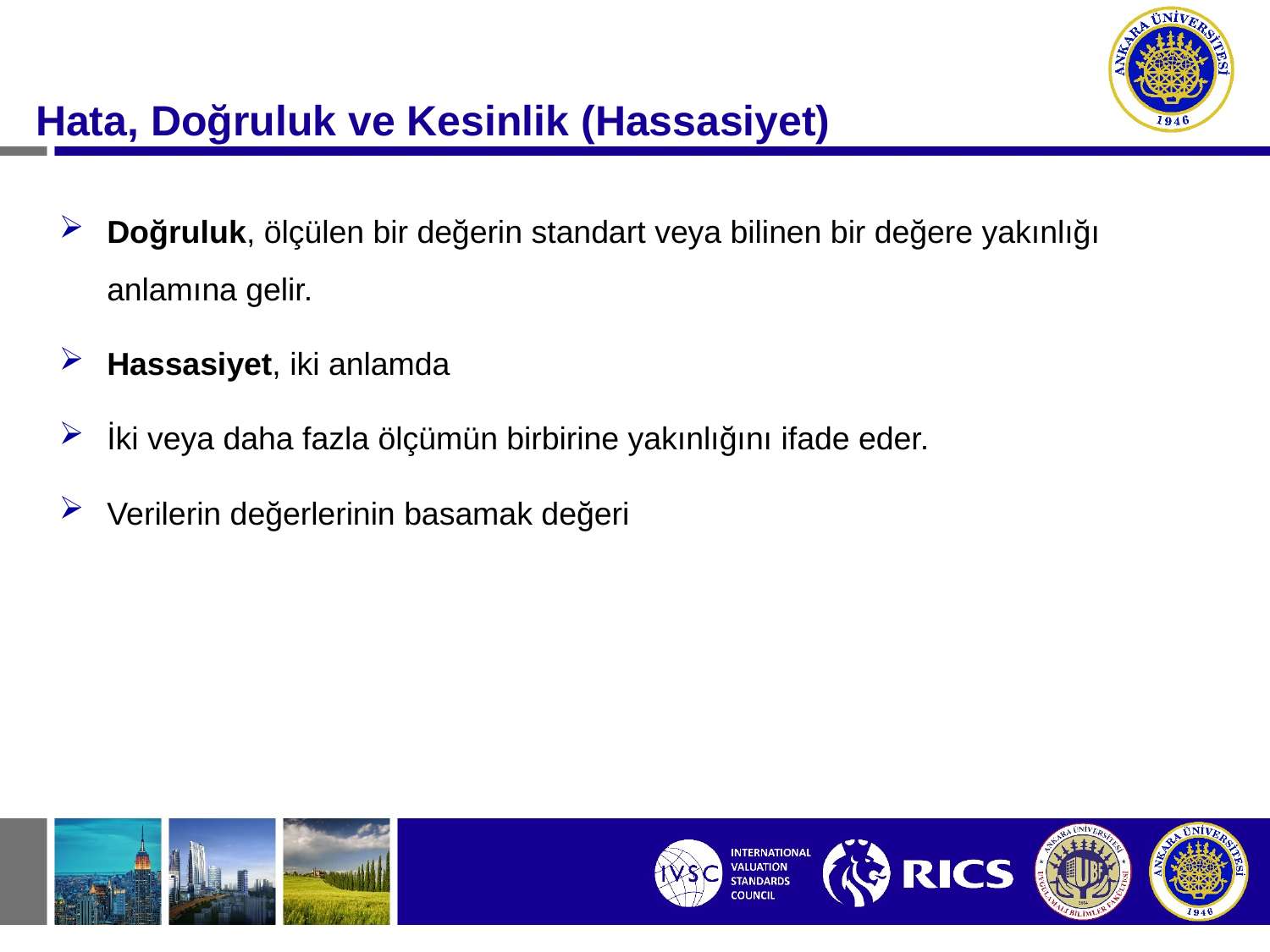

#
Hata, Doğruluk ve Kesinlik (Hassasiyet)
Doğruluk, ölçülen bir değerin standart veya bilinen bir değere yakınlığı anlamına gelir.
Hassasiyet, iki anlamda
İki veya daha fazla ölçümün birbirine yakınlığını ifade eder.
Verilerin değerlerinin basamak değeri